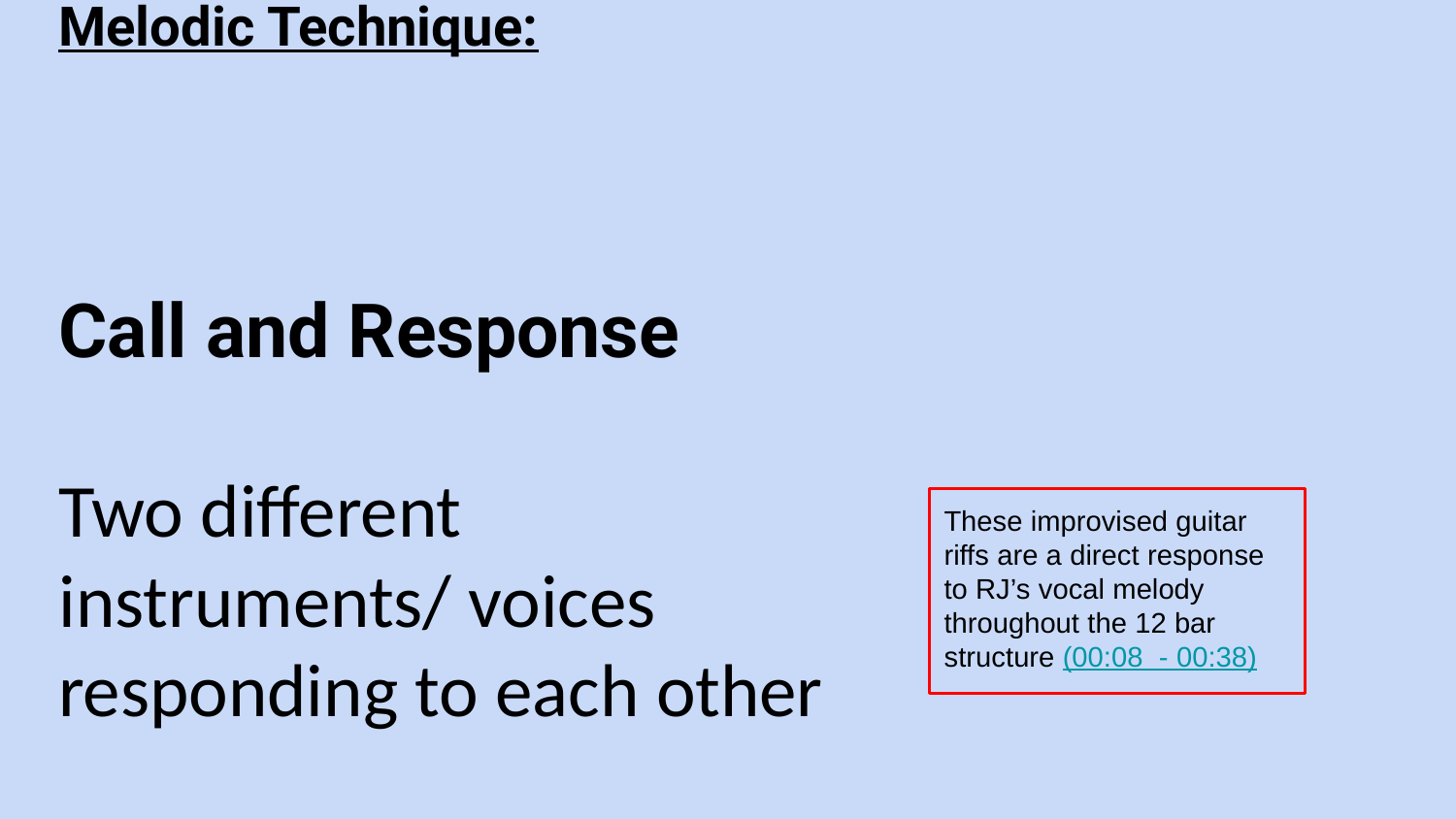

# Melodic Technique:
Call and Response

Two different instruments/ voices responding to each other

These improvised guitar riffs are a direct response to RJ’s vocal melody throughout the 12 bar structure (00:08  - 00:38)